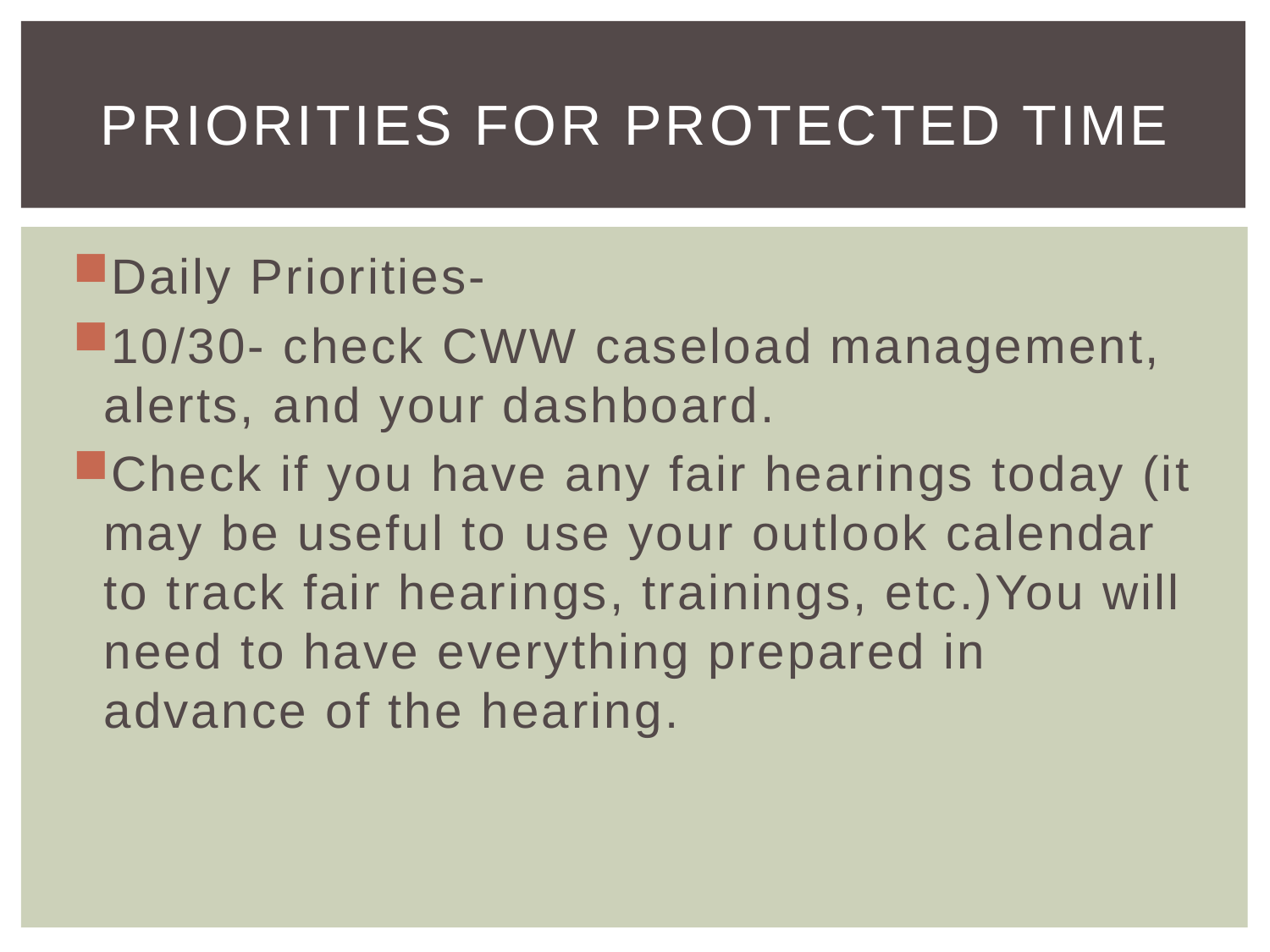

# Priorities for protected time
Daily Priorities-
10/30- check CWW caseload management, alerts, and your dashboard.
Check if you have any fair hearings today (it may be useful to use your outlook calendar to track fair hearings, trainings, etc.)You will need to have everything prepared in advance of the hearing.